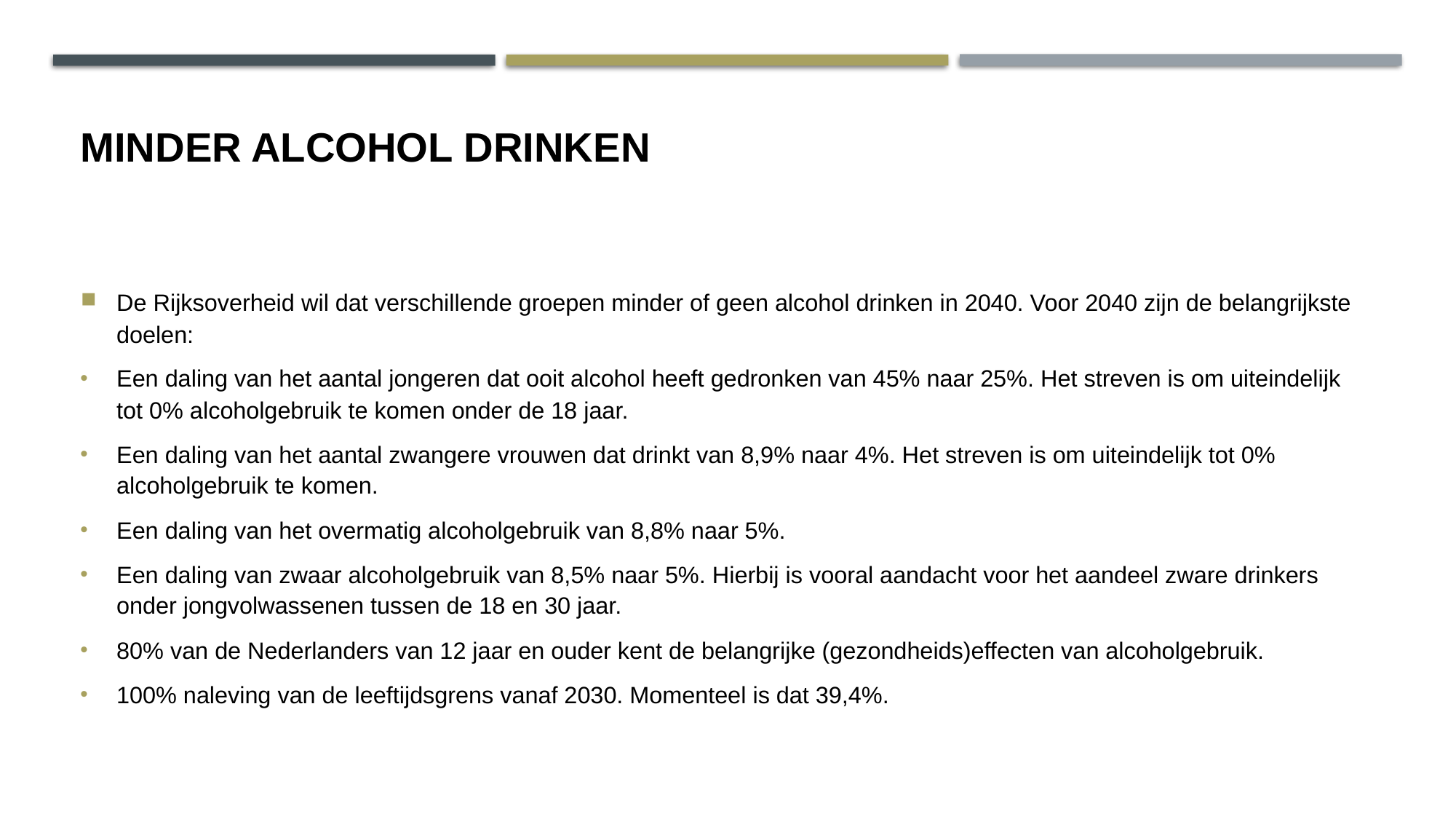

# Minder alcohol drinken
De Rijksoverheid wil dat verschillende groepen minder of geen alcohol drinken in 2040. Voor 2040 zijn de belangrijkste doelen:
Een daling van het aantal jongeren dat ooit alcohol heeft gedronken van 45% naar 25%. Het streven is om uiteindelijk tot 0% alcoholgebruik te komen onder de 18 jaar.
Een daling van het aantal zwangere vrouwen dat drinkt van 8,9% naar 4%. Het streven is om uiteindelijk tot 0% alcoholgebruik te komen.
Een daling van het overmatig alcoholgebruik van 8,8% naar 5%.
Een daling van zwaar alcoholgebruik van 8,5% naar 5%. Hierbij is vooral aandacht voor het aandeel zware drinkers onder jongvolwassenen tussen de 18 en 30 jaar.
80% van de Nederlanders van 12 jaar en ouder kent de belangrijke (gezondheids)effecten van alcoholgebruik.
100% naleving van de leeftijdsgrens vanaf 2030. Momenteel is dat 39,4%.